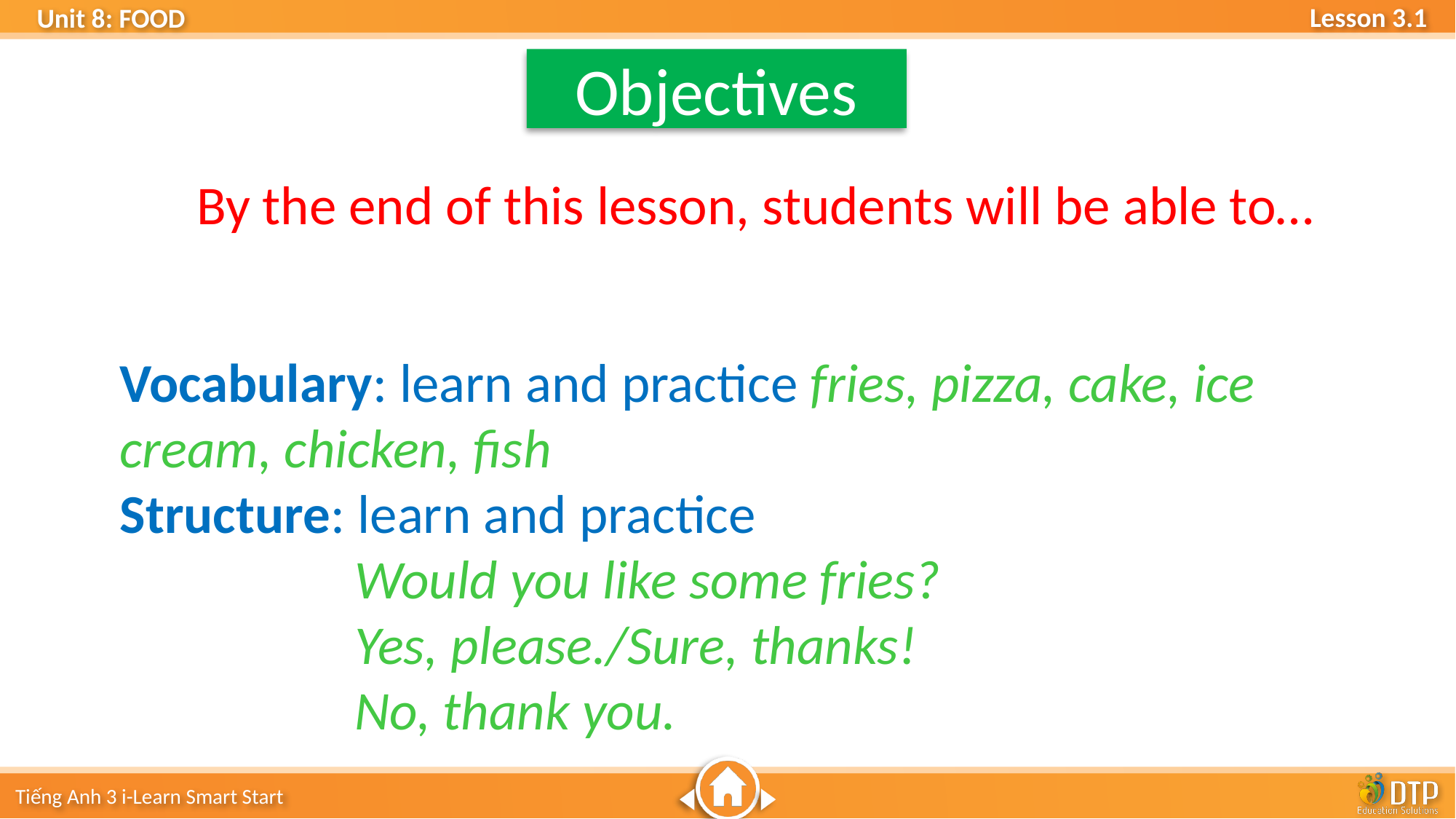

Objectives
By the end of this lesson, students will be able to…

Vocabulary: learn and practice fries, pizza, cake, ice cream, chicken, fish
Structure: learn and practice
                   Would you like some fries?
                   Yes, please./Sure, thanks!
                   No, thank you.